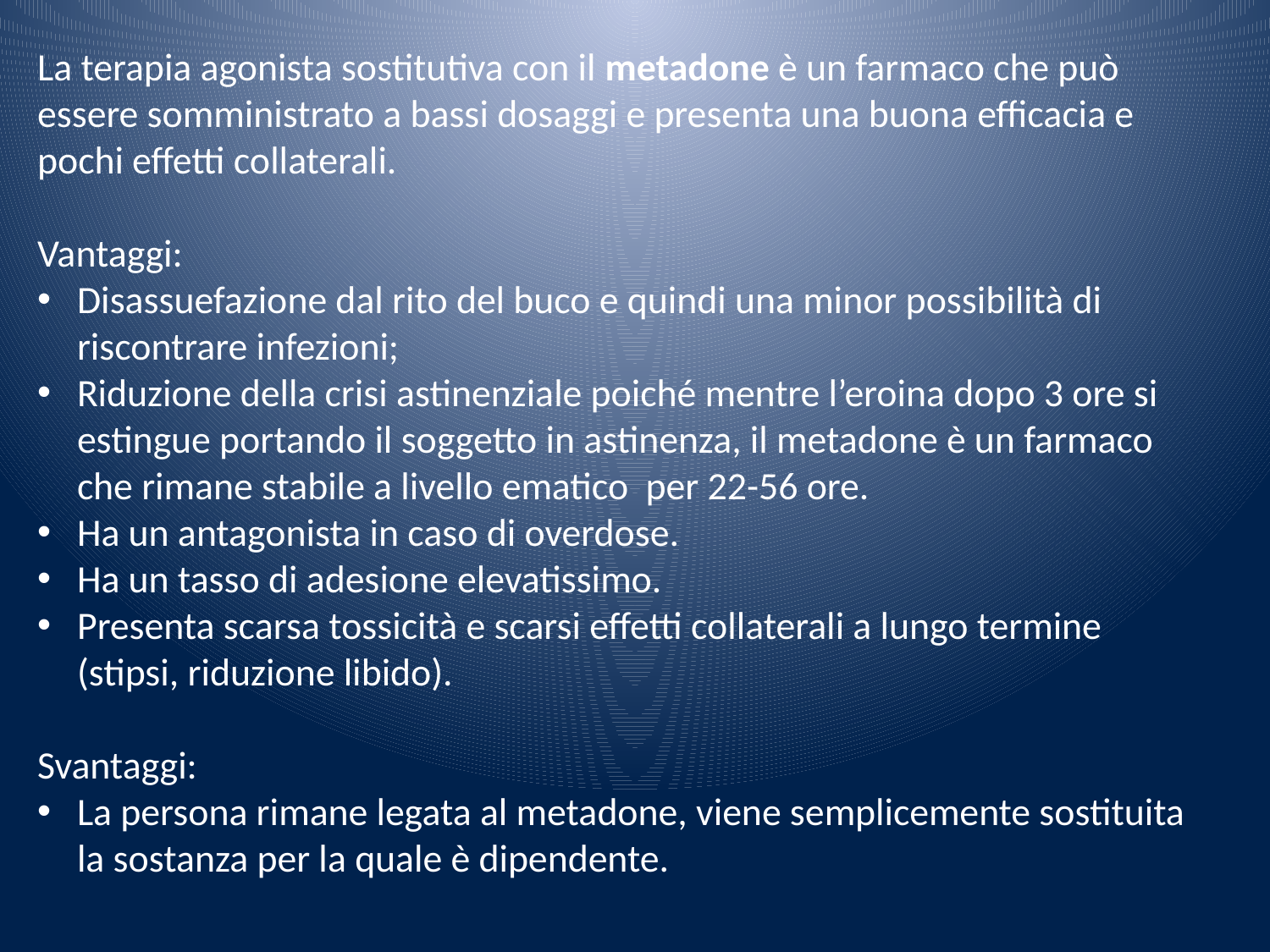

La terapia agonista sostitutiva con il metadone è un farmaco che può essere somministrato a bassi dosaggi e presenta una buona efficacia e pochi effetti collaterali.

Vantaggi:
Disassuefazione dal rito del buco e quindi una minor possibilità di riscontrare infezioni;
Riduzione della crisi astinenziale poiché mentre l’eroina dopo 3 ore si estingue portando il soggetto in astinenza, il metadone è un farmaco che rimane stabile a livello ematico  per 22-56 ore.
Ha un antagonista in caso di overdose.
Ha un tasso di adesione elevatissimo.
Presenta scarsa tossicità e scarsi effetti collaterali a lungo termine (stipsi, riduzione libido).

Svantaggi:
La persona rimane legata al metadone, viene semplicemente sostituita la sostanza per la quale è dipendente.